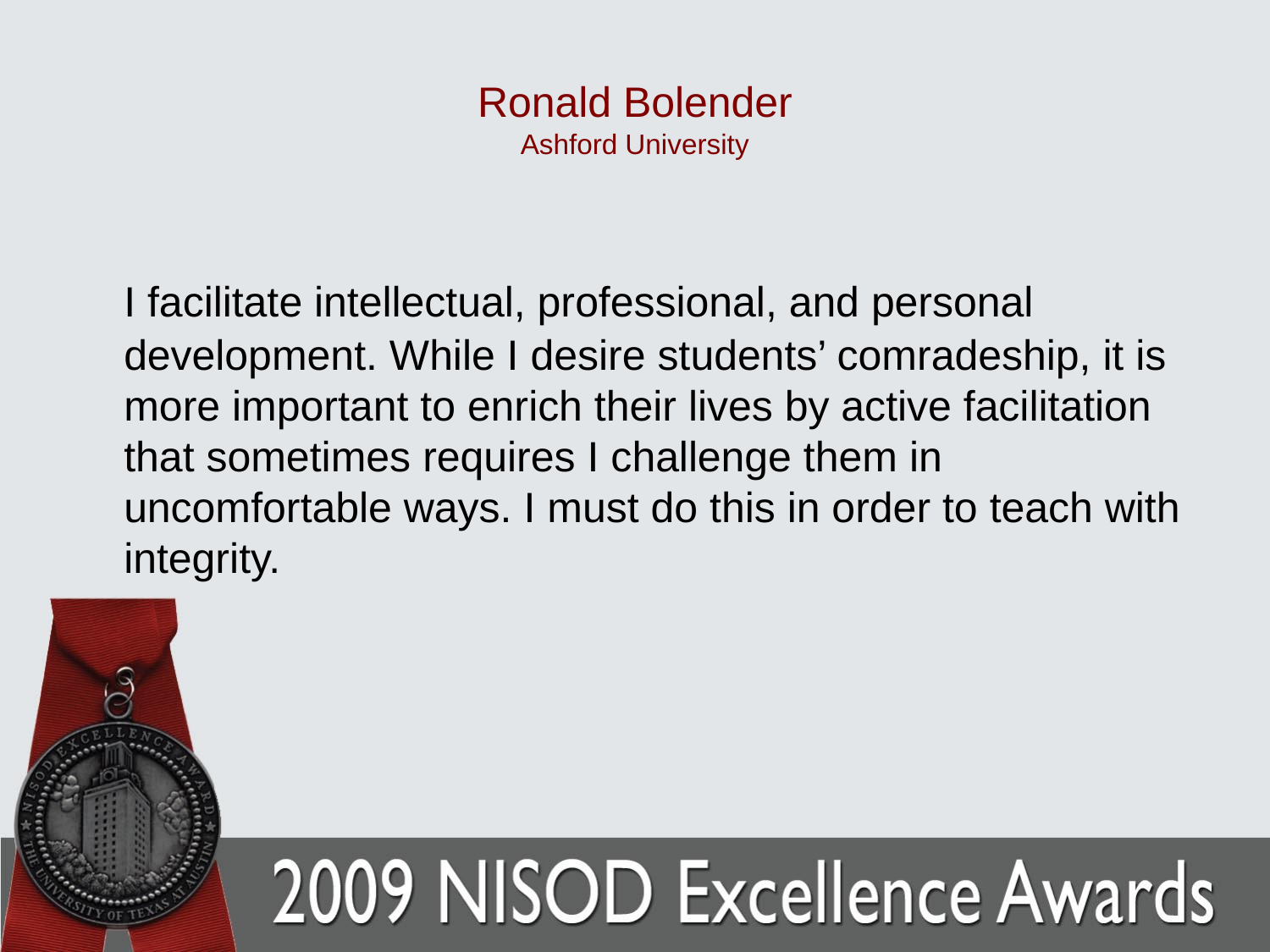

# Ronald Bolender Ashford University
	I facilitate intellectual, professional, and personal development. While I desire students’ comradeship, it is more important to enrich their lives by active facilitation that sometimes requires I challenge them in uncomfortable ways. I must do this in order to teach with integrity.